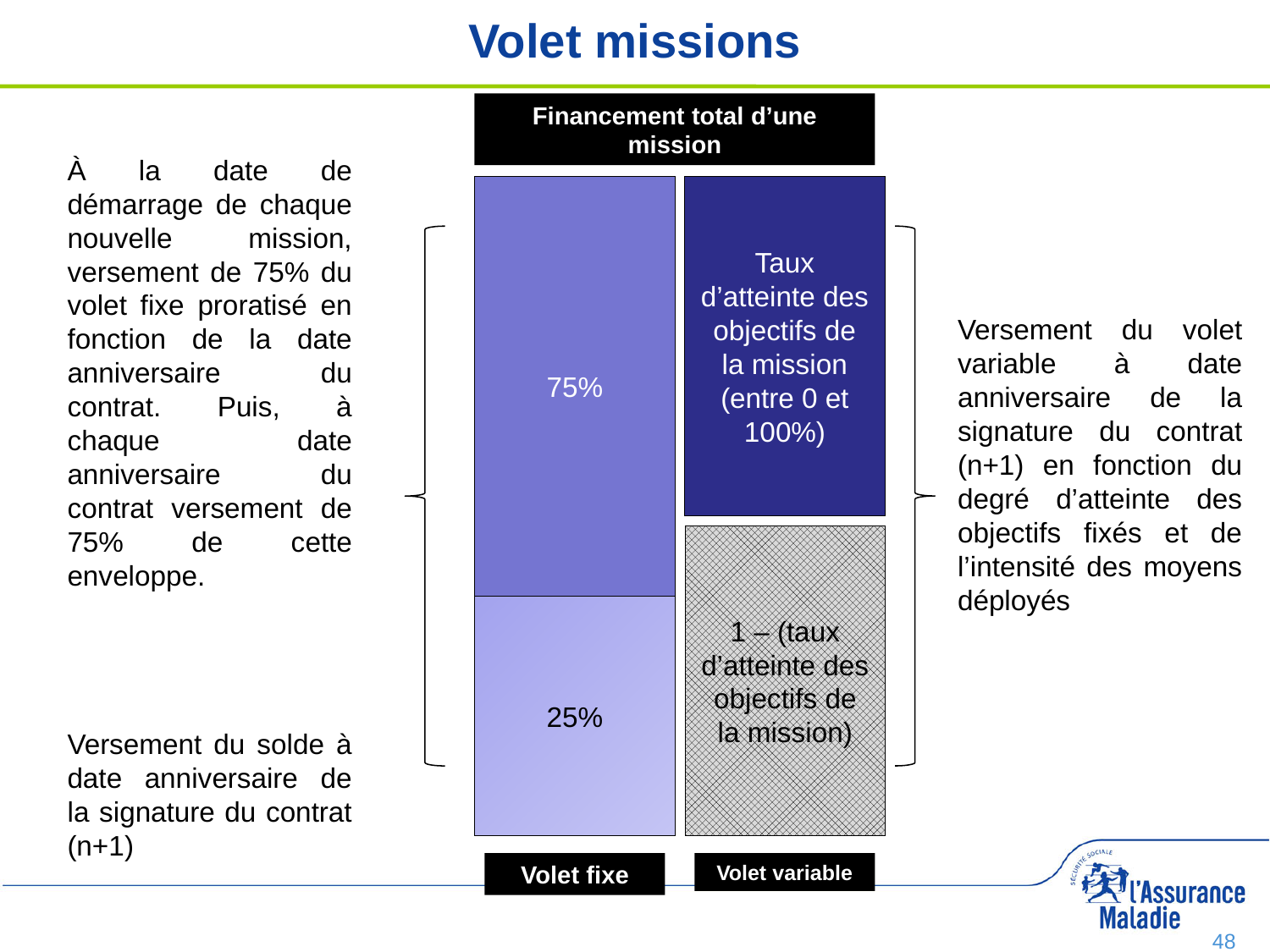

# Volet missions
Financement total d’une mission

À la date de démarrage de chaque nouvelle mission, versement de 75% du volet fixe proratisé en fonction de la date anniversaire du contrat. Puis, à chaque date anniversaire du contrat versement de 75% de cette enveloppe.

Versement du solde à date anniversaire de la signature du contrat (n+1)
75%
Taux d’atteinte des objectifs de la mission (entre 0 et 100%)

Versement du volet variable à date anniversaire de la signature du contrat (n+1) en fonction du degré d’atteinte des objectifs fixés et de l’intensité des moyens déployés
1 – (taux d’atteinte des objectifs de la mission)
25%
Volet fixe
Volet variable
48